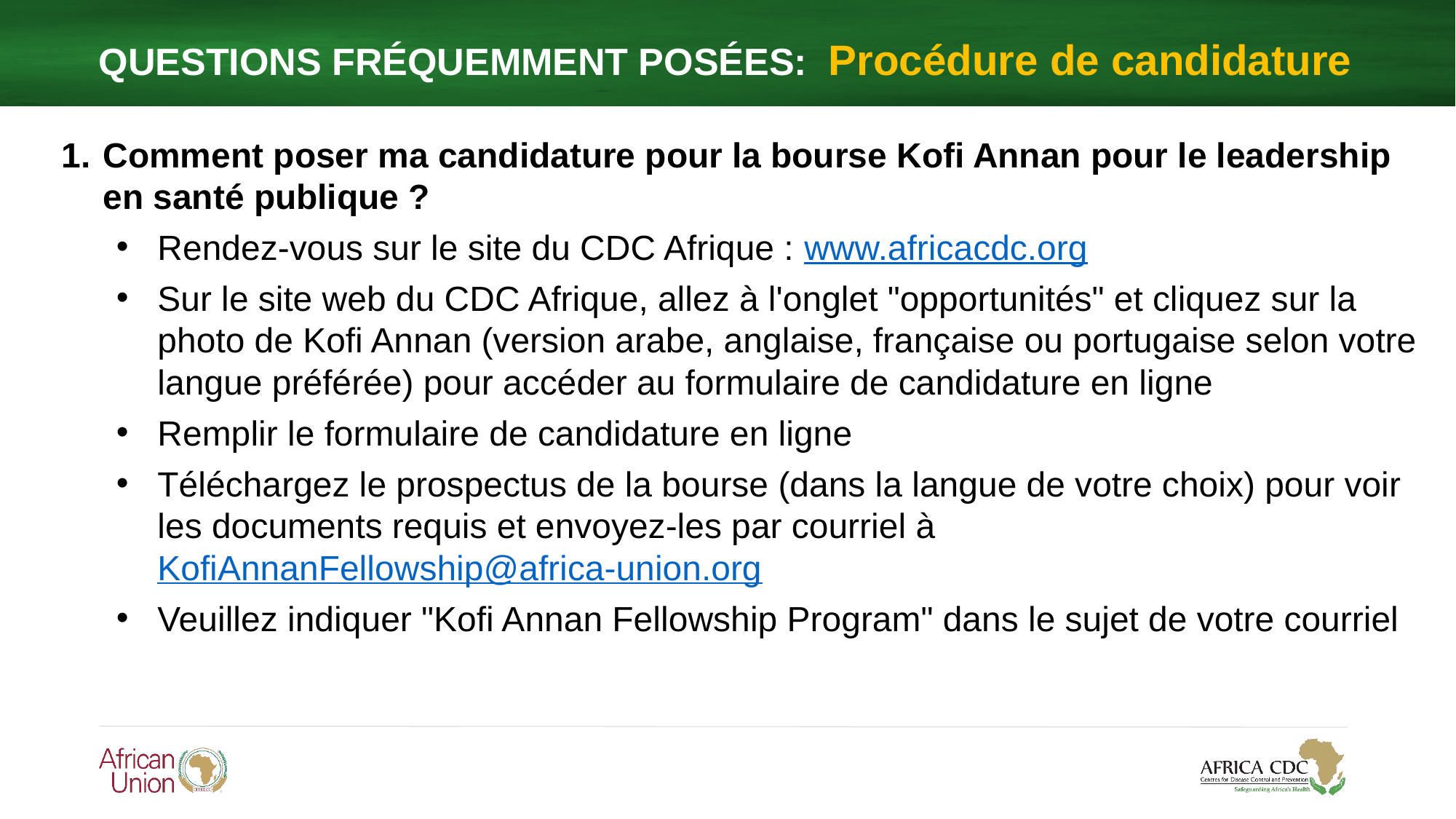

QUESTIONS FRÉQUEMMENT POSÉES:  Procédure de candidature
Comment poser ma candidature pour la bourse Kofi Annan pour le leadership en santé publique ?
Rendez-vous sur le site du CDC Afrique : www.africacdc.org
Sur le site web du CDC Afrique, allez à l'onglet "opportunités" et cliquez sur la photo de Kofi Annan (version arabe, anglaise, française ou portugaise selon votre langue préférée) pour accéder au formulaire de candidature en ligne
Remplir le formulaire de candidature en ligne
Téléchargez le prospectus de la bourse (dans la langue de votre choix) pour voir les documents requis et envoyez-les par courriel à KofiAnnanFellowship@africa-union.org
Veuillez indiquer "Kofi Annan Fellowship Program" dans le sujet de votre courriel